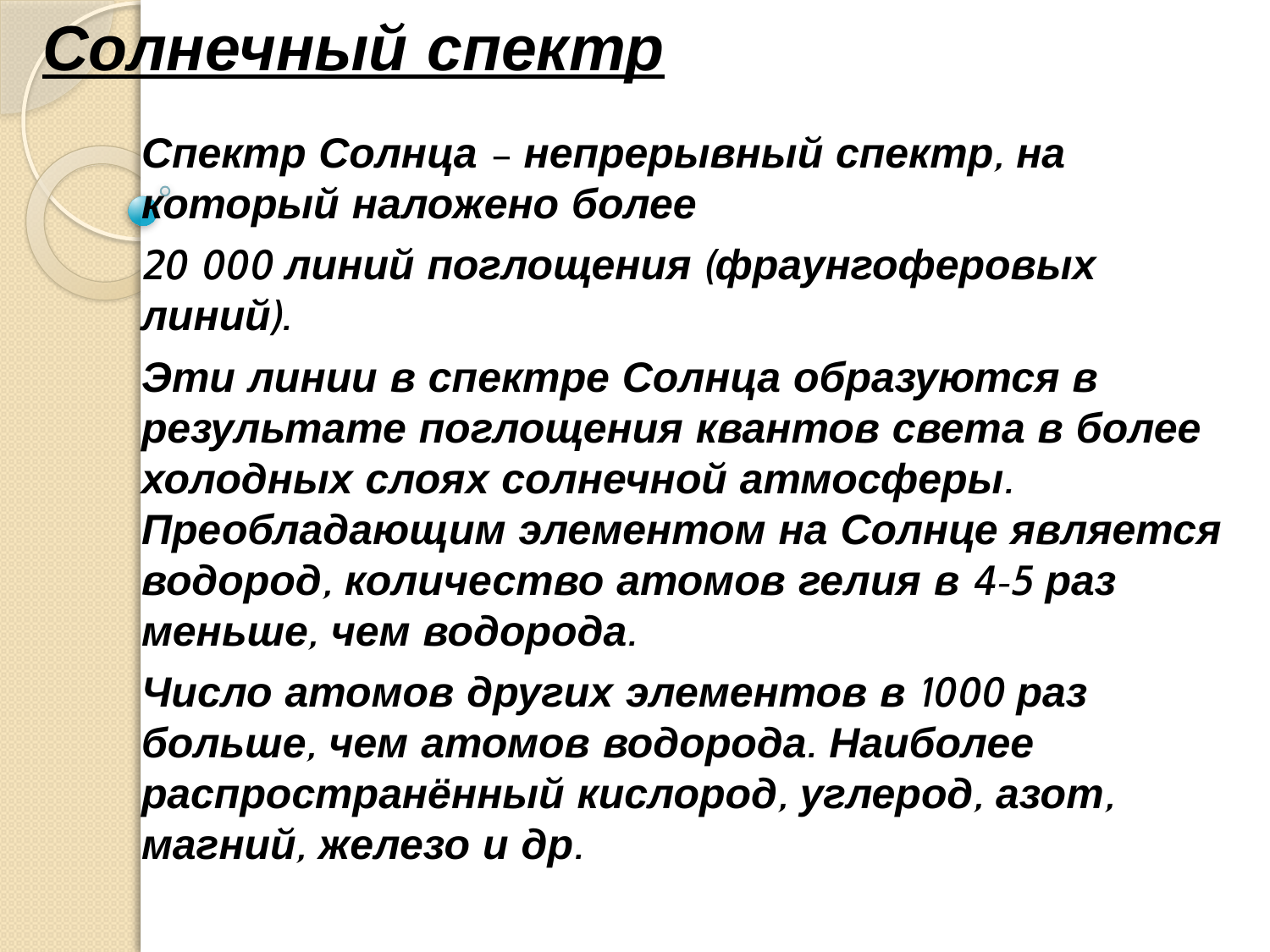

# Солнечный спектр
Спектр Солнца – непрерывный спектр, на который наложено более
20 000 линий поглощения (фраунгоферовых линий).
Эти линии в спектре Солнца образуются в результате поглощения квантов света в более холодных слоях солнечной атмосферы.
Преобладающим элементом на Солнце является водород, количество атомов гелия в 4-5 раз меньше, чем водорода.
Число атомов других элементов в 1000 раз больше, чем атомов водорода. Наиболее распространённый кислород, углерод, азот, магний, железо и др.